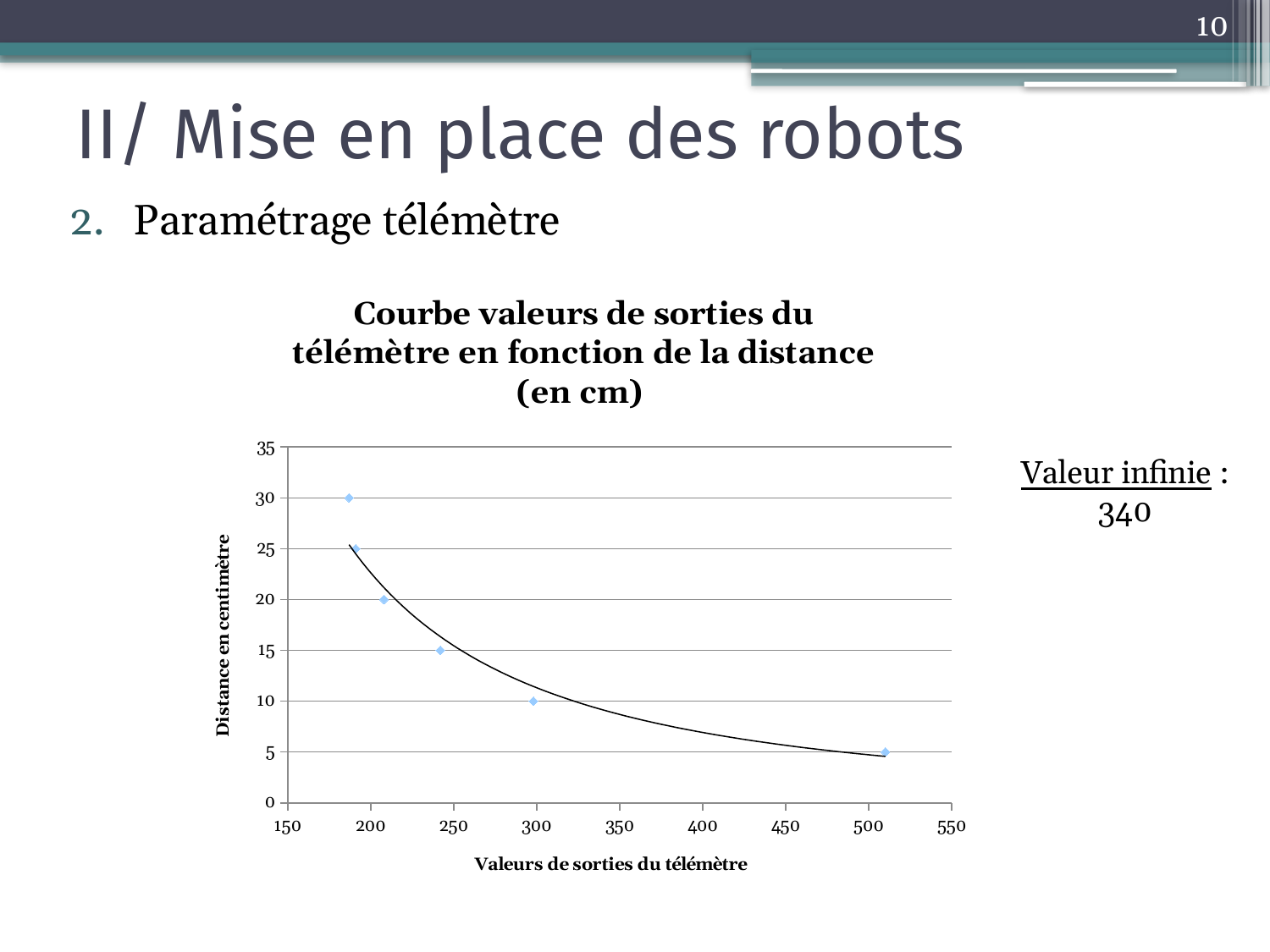

10
# II/ Mise en place des robots
Paramétrage télémètre

### Chart: Courbe valeurs de sorties du télémètre en fonction de la distance (en cm)

| Category |  |
|---|---|

Valeur infinie : 340